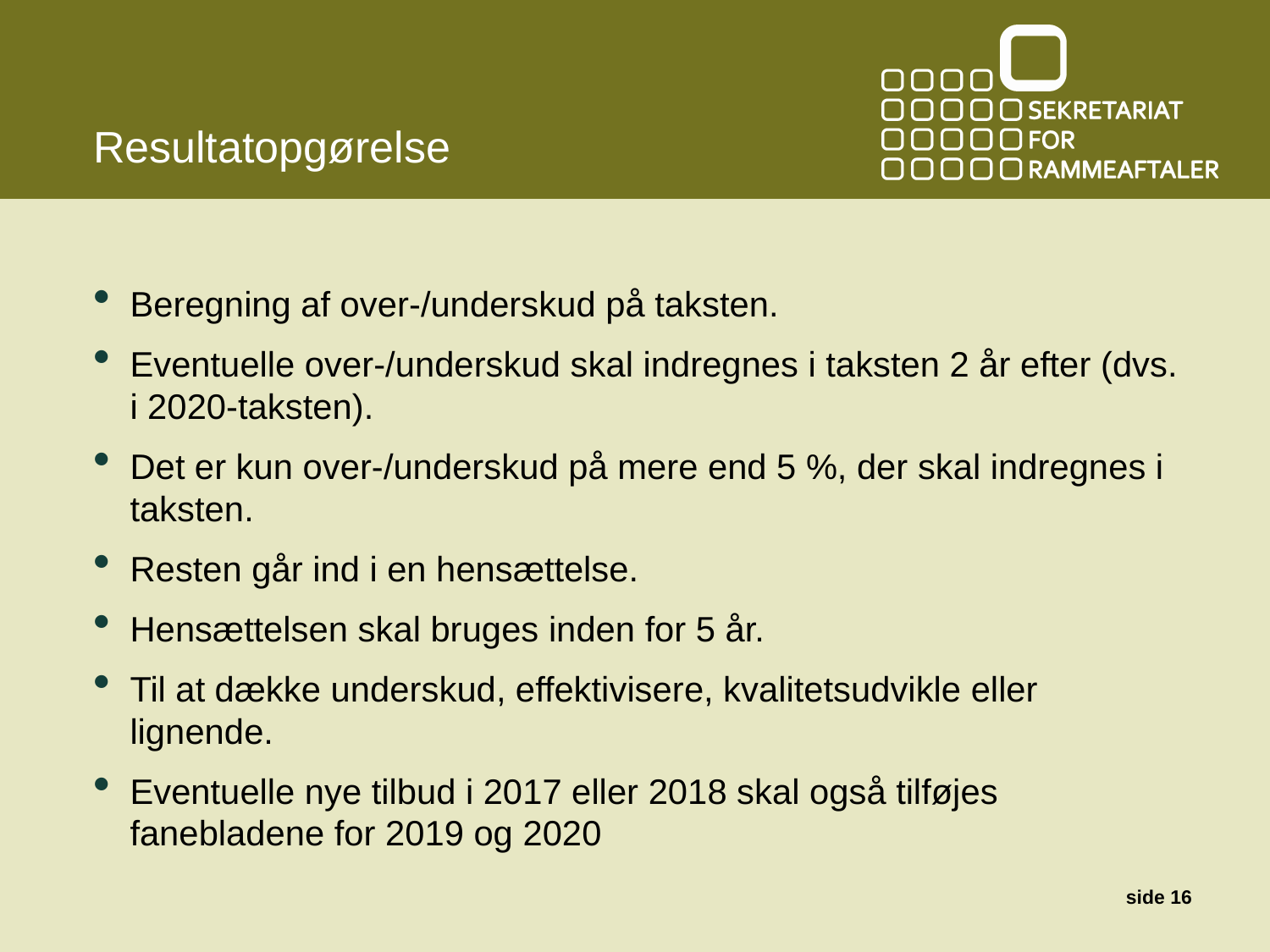

# Resultatopgørelse
Beregning af over-/underskud på taksten.
Eventuelle over-/underskud skal indregnes i taksten 2 år efter (dvs. i 2020-taksten).
Det er kun over-/underskud på mere end 5 %, der skal indregnes i taksten.
Resten går ind i en hensættelse.
Hensættelsen skal bruges inden for 5 år.
Til at dække underskud, effektivisere, kvalitetsudvikle eller lignende.
Eventuelle nye tilbud i 2017 eller 2018 skal også tilføjes fanebladene for 2019 og 2020

side 16